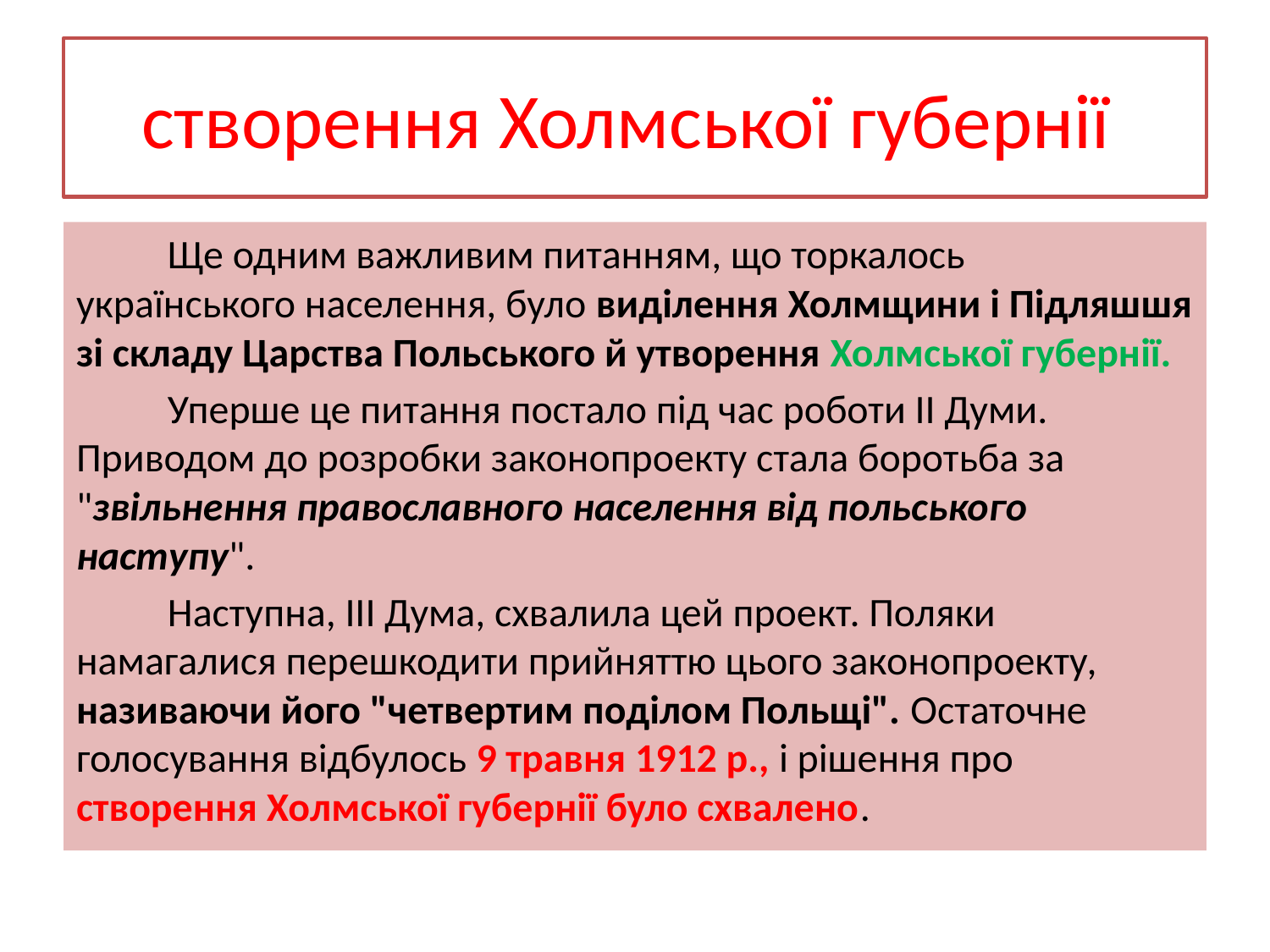

# створення Холмської губернії
	Ще одним важливим питанням, що торкалось українського населення, було виділення Холмщини і Підляшшя зі складу Царства Польського й утворення Холмської губернії.
	Уперше це питання постало під час роботи II Думи. Приводом до розробки законопроекту стала боротьба за "звільнення православного населення від польського наступу".
	Наступна, III Дума, схвалила цей проект. Поляки намагалися перешкодити прийняттю цього законопроекту, називаючи його "четвертим поділом Польщі". Остаточне голосування відбулось 9 травня 1912 р., і рішення про створення Холмської губернії було схвалено.